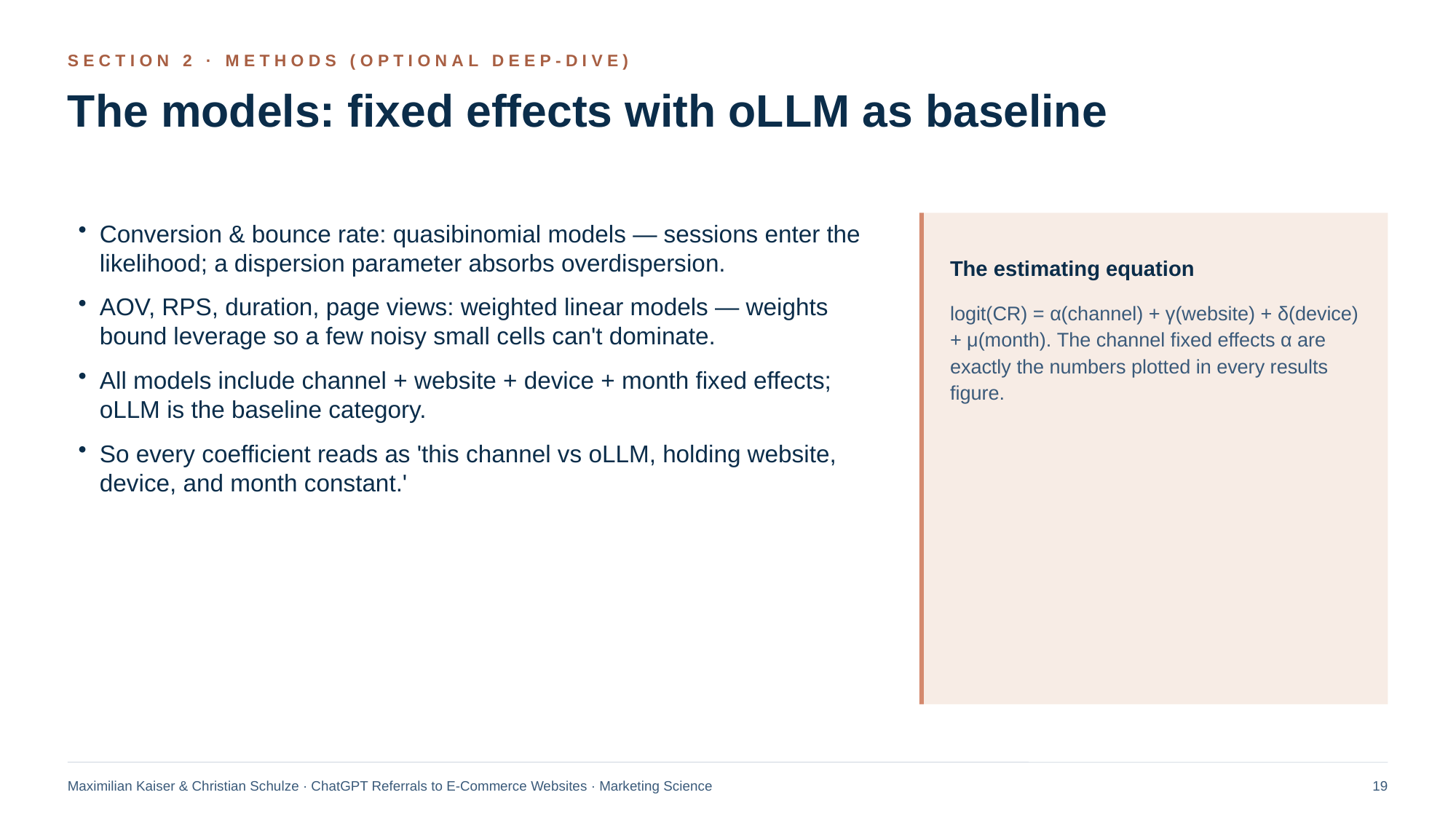

SECTION 2 · METHODS (OPTIONAL DEEP-DIVE)
The models: fixed effects with oLLM as baseline
Conversion & bounce rate: quasibinomial models — sessions enter the likelihood; a dispersion parameter absorbs overdispersion.
AOV, RPS, duration, page views: weighted linear models — weights bound leverage so a few noisy small cells can't dominate.
All models include channel + website + device + month fixed effects; oLLM is the baseline category.
So every coefficient reads as 'this channel vs oLLM, holding website, device, and month constant.'

The estimating equation
logit(CR) = α(channel) + γ(website) + δ(device) + μ(month). The channel fixed effects α are exactly the numbers plotted in every results figure.

Maximilian Kaiser & Christian Schulze · ChatGPT Referrals to E-Commerce Websites · Marketing Science
19